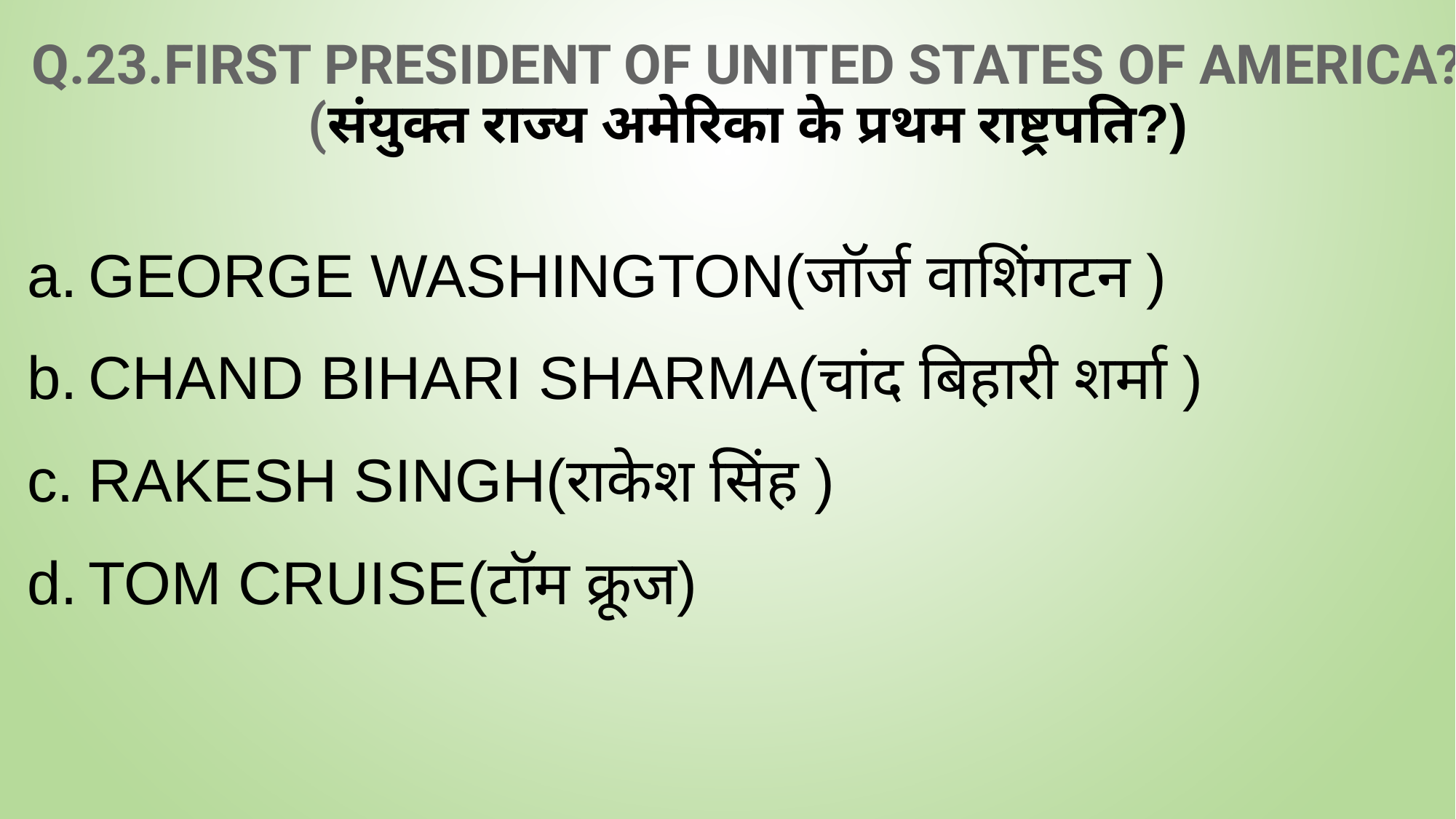

# Q.23.First President of United States of America?(संयुक्त राज्य अमेरिका के प्रथम राष्ट्रपति?)
George Washington(जॉर्ज वाशिंगटन )
Chand Bihari Sharma(चांद बिहारी शर्मा )
Rakesh Singh(राकेश सिंह )
Tom Cruise(टॉम क्रूज)